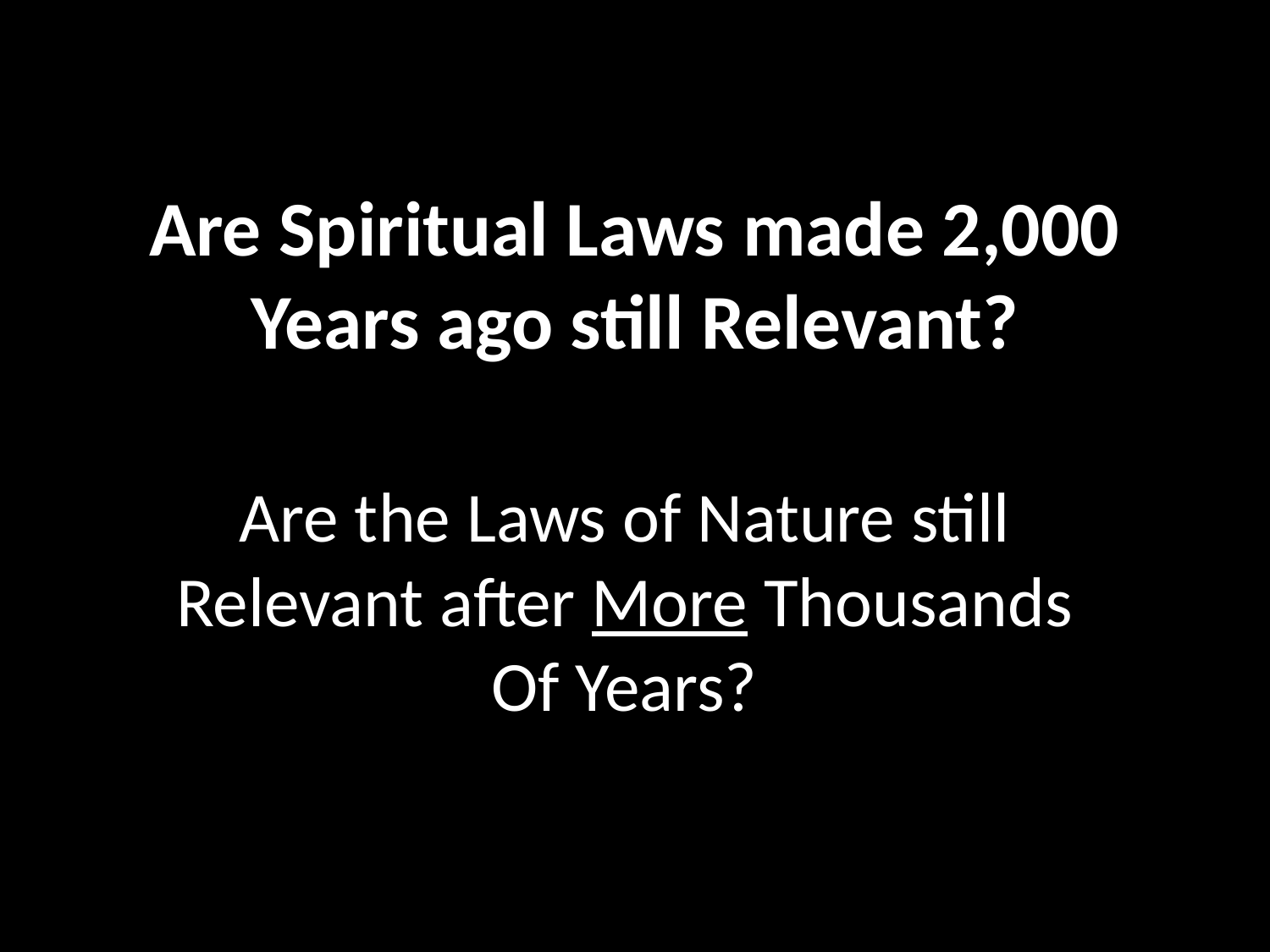

# Are Spiritual Laws made 2,000 Years ago still Relevant?
Are the Laws of Nature still Relevant after More Thousands Of Years?